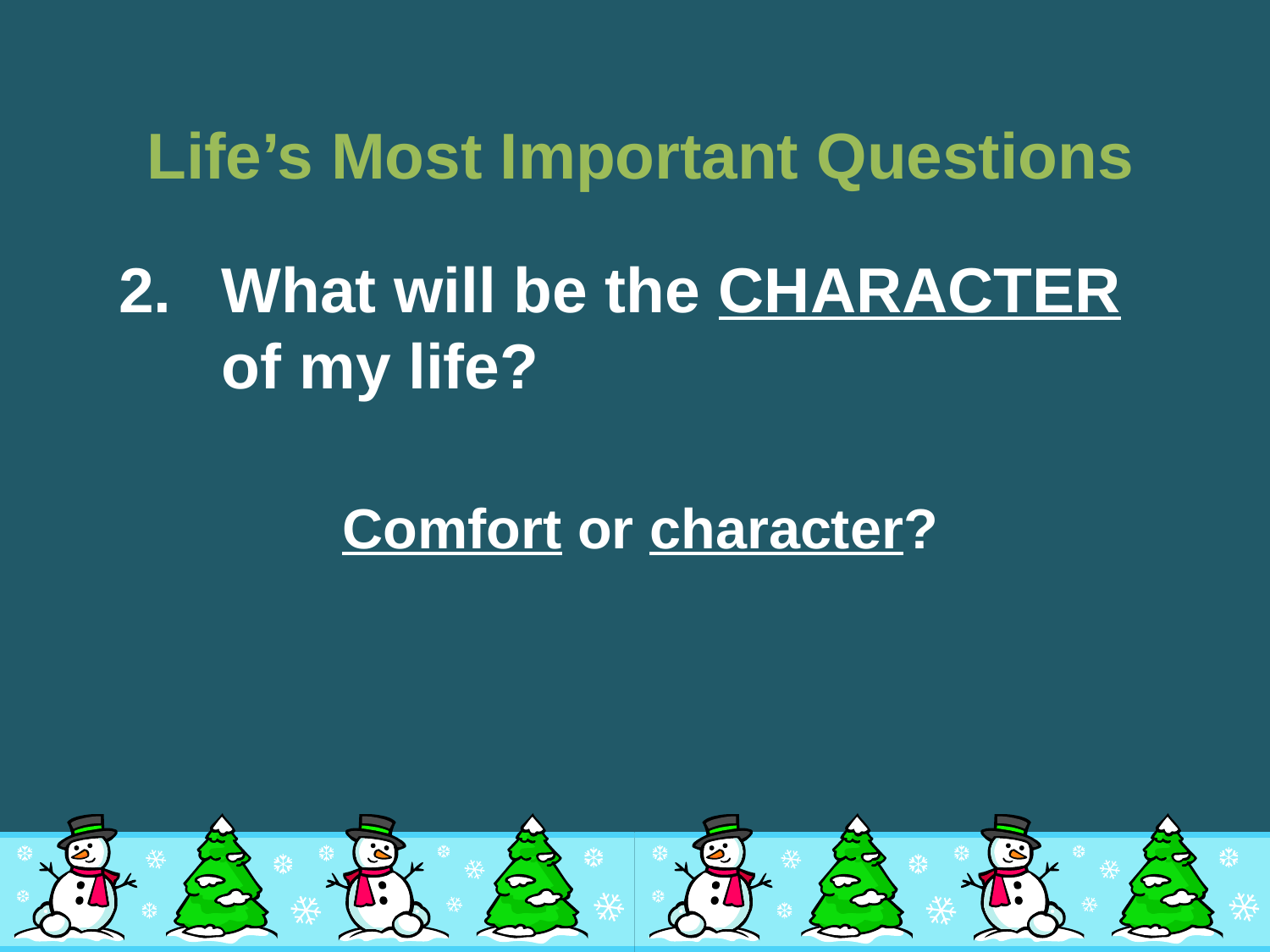

# Life’s Most Important Questions
What will be the CHARACTER of my life?

Comfort or character?